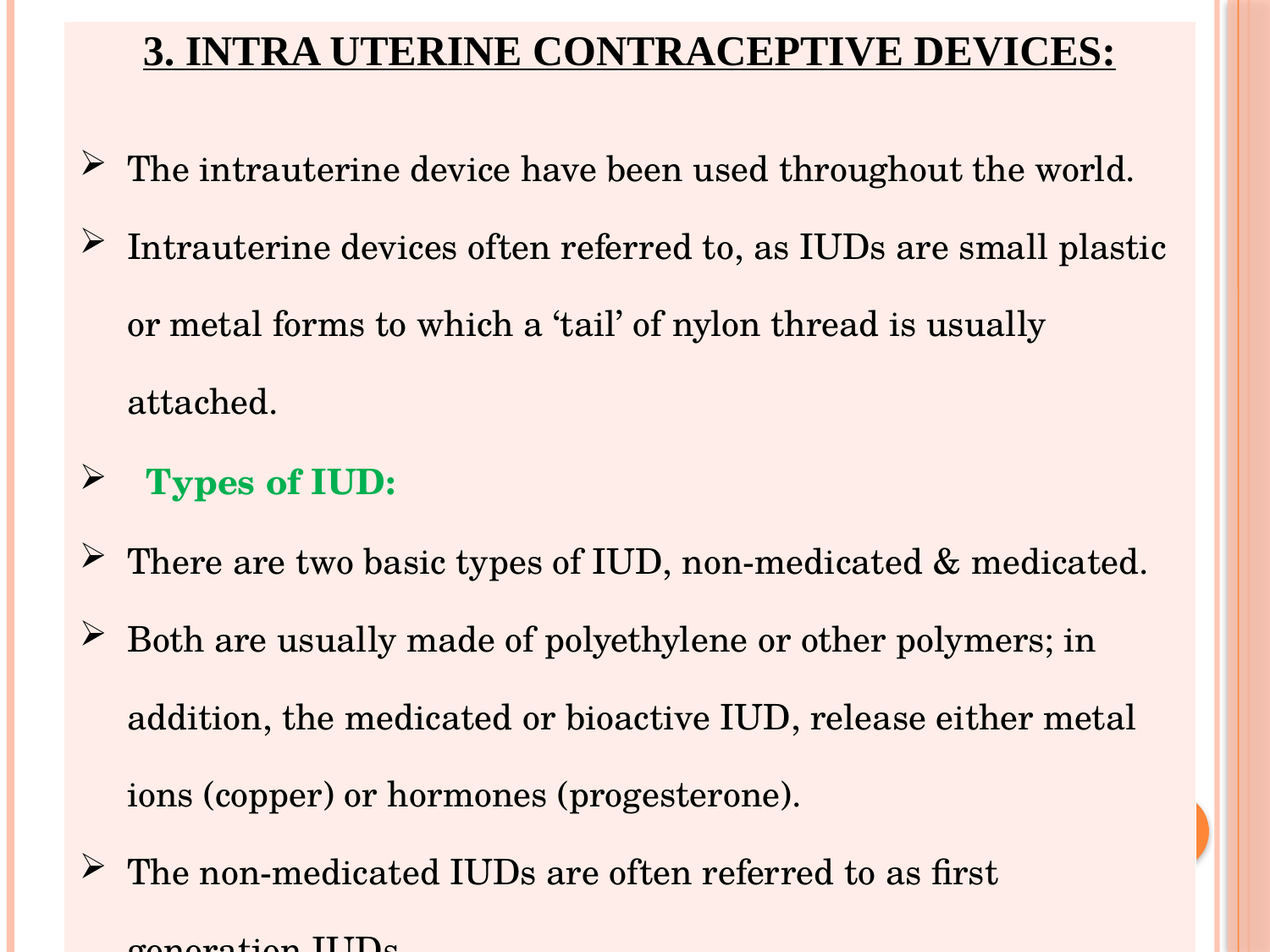

| 3. INTRA UTERINE CONTRACEPTIVE DEVICES: The intrauterine device have been used throughout the world. Intrauterine devices often referred to, as IUDs are small plastic or metal forms to which a ‘tail’ of nylon thread is usually attached. Types of IUD: There are two basic types of IUD, non-medicated & medicated. Both are usually made of polyethylene or other polymers; in addition, the medicated or bioactive IUD, release either metal ions (copper) or hormones (progesterone). The non-medicated IUDs are often referred to as first generation IUDs. |
| --- |
#